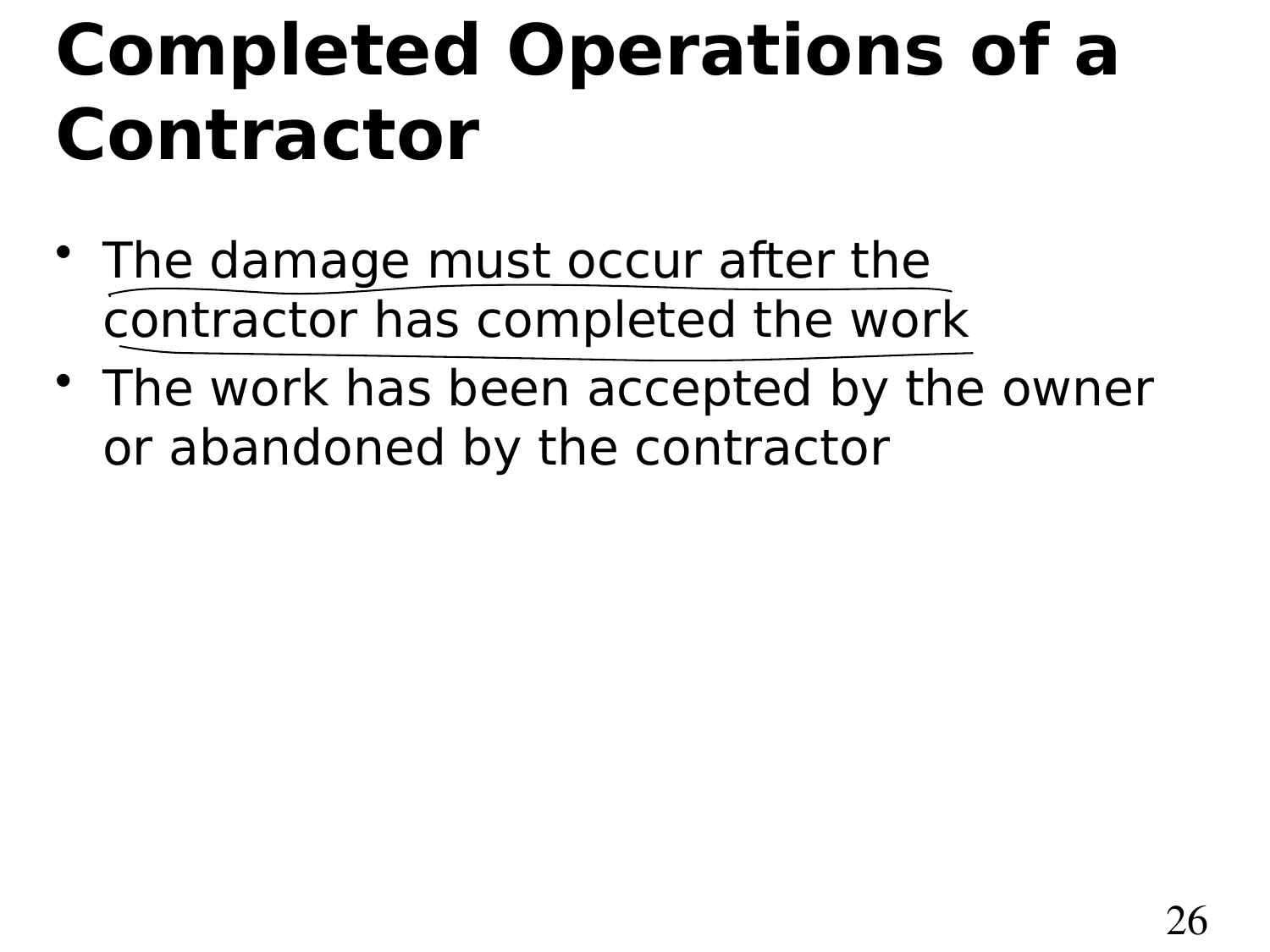

# Completed Operations of a Contractor
The damage must occur after the contractor has completed the work
The work has been accepted by the owner or abandoned by the contractor
26